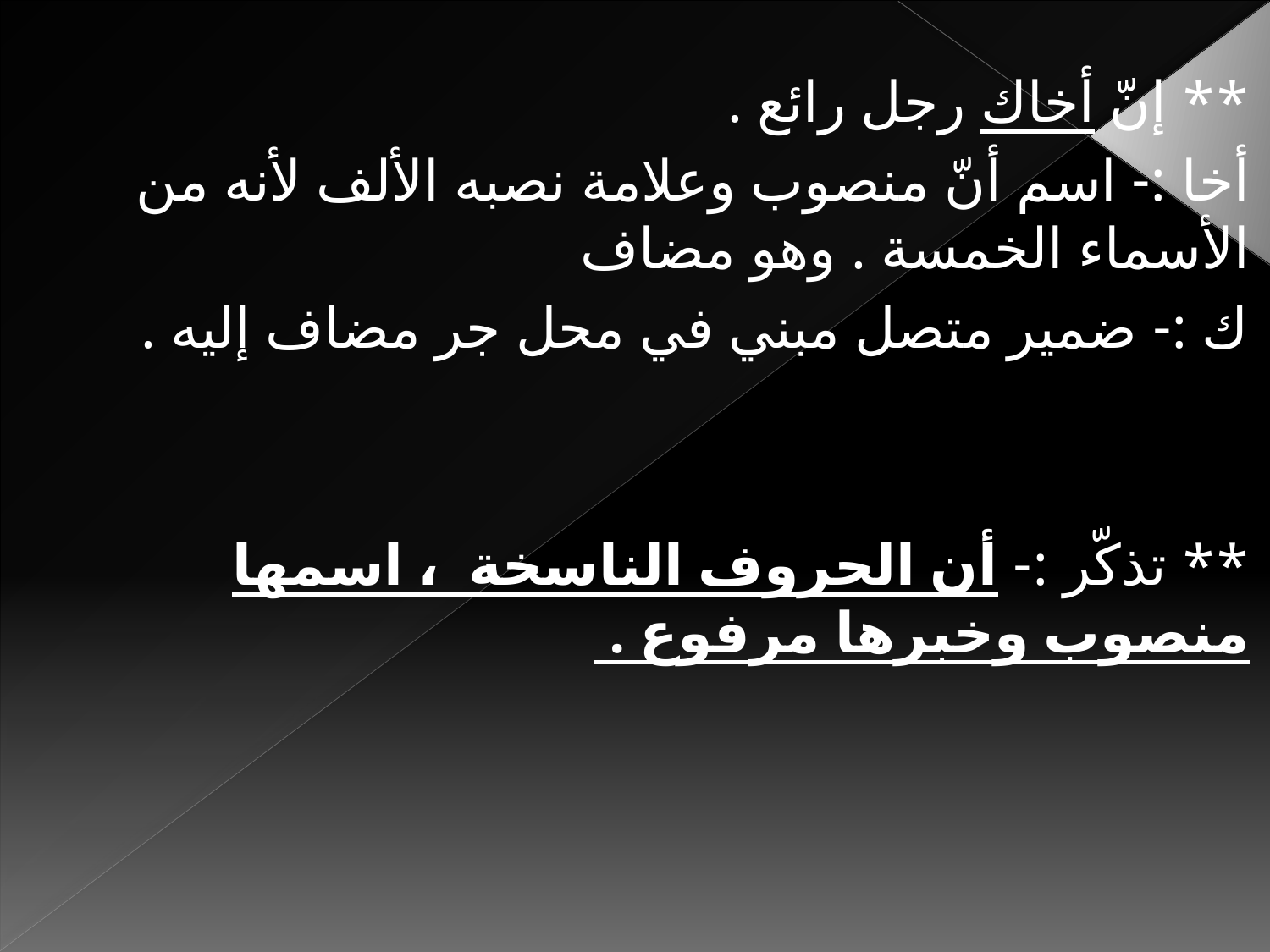

** إنّ أخاك رجل رائع .
أخا :- اسم أنّ منصوب وعلامة نصبه الألف لأنه من الأسماء الخمسة . وهو مضاف
ك :- ضمير متصل مبني في محل جر مضاف إليه .

** تذكّر :- أن الحروف الناسخة  ، اسمها منصوب وخبرها مرفوع .